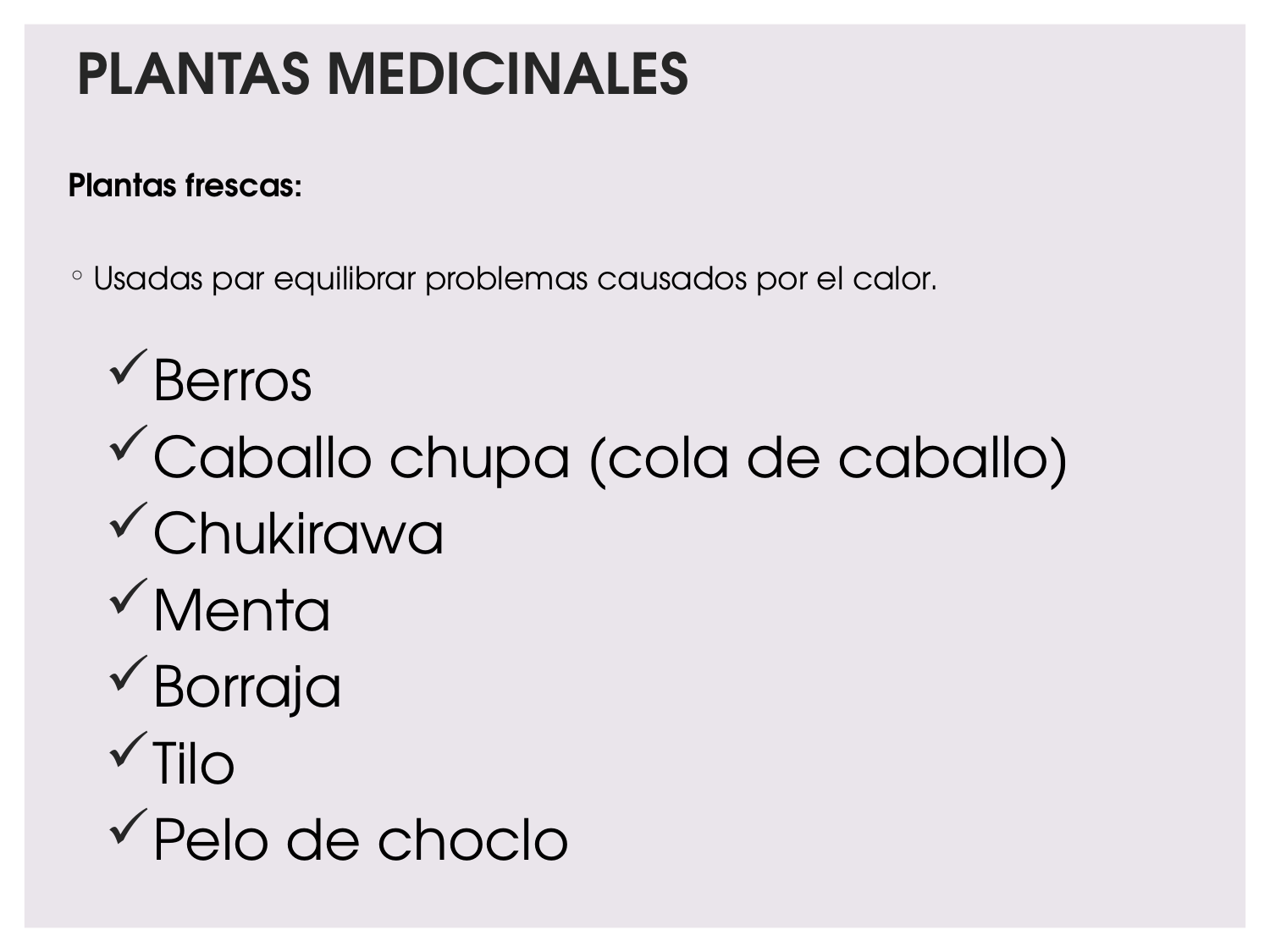

# PLANTAS MEDICINALES

Plantas frescas:

Usadas par equilibrar problemas causados por el calor.

Berros
Caballo chupa (cola de caballo)
Chukirawa
Menta
Borraja
Tilo
Pelo de choclo